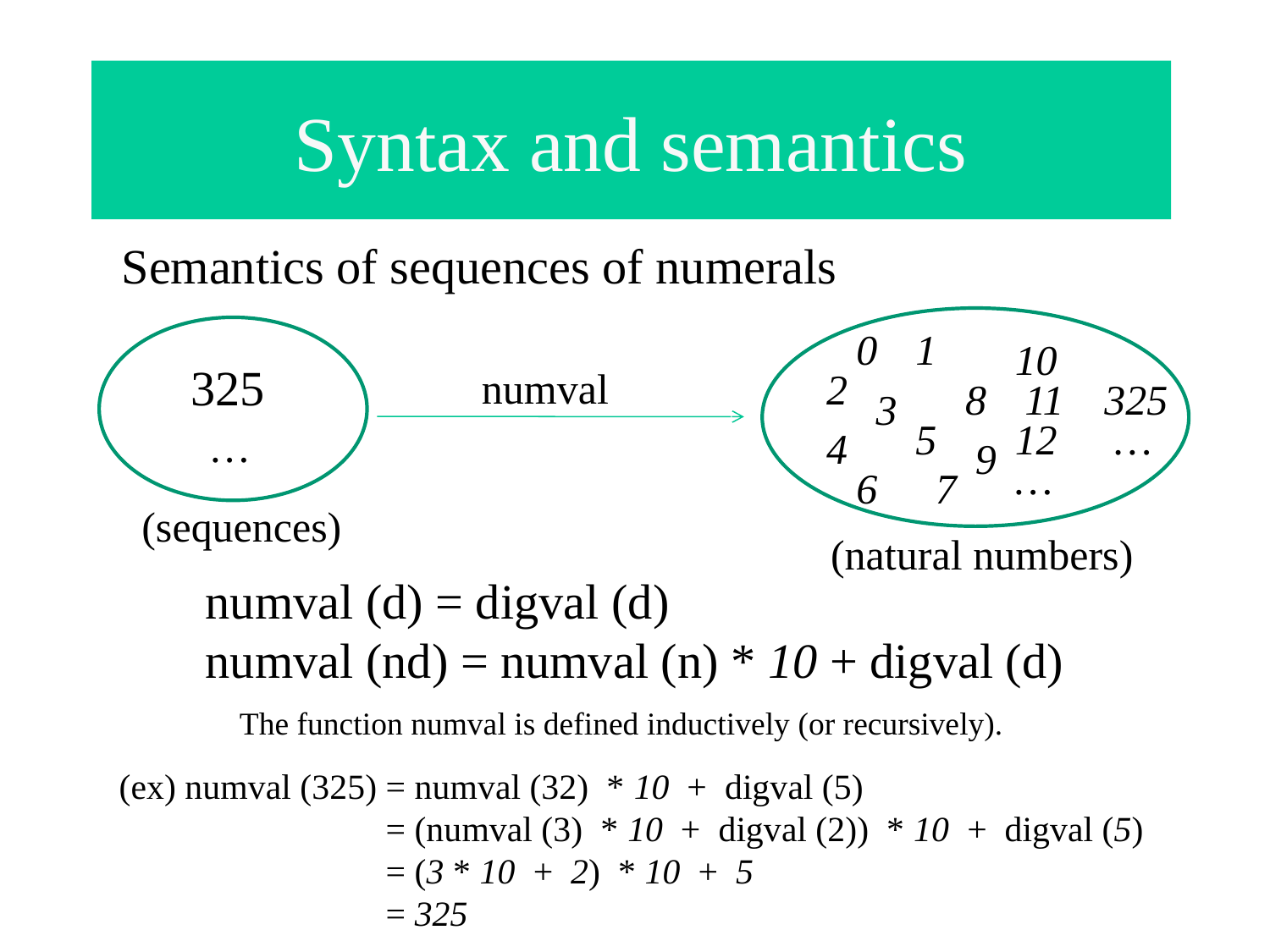

# Syntax and semantics
Semantics of sequences of numerals

0
1

10
325
numval
2
8
11
325
3
5
12
…
…
4
9
…
6
7
(sequences)
(natural numbers)
 numval (d) = digval (d)
 numval (nd) = numval (n) * 10 + digval (d)
The function numval is defined inductively (or recursively).
(ex) numval (325) = numval (32)  * 10  +  digval (5)
                              = (numval (3)  * 10  +  digval (2))  * 10  +  digval (5)
                              = (3 * 10  +  2)  * 10  +  5
                              = 325